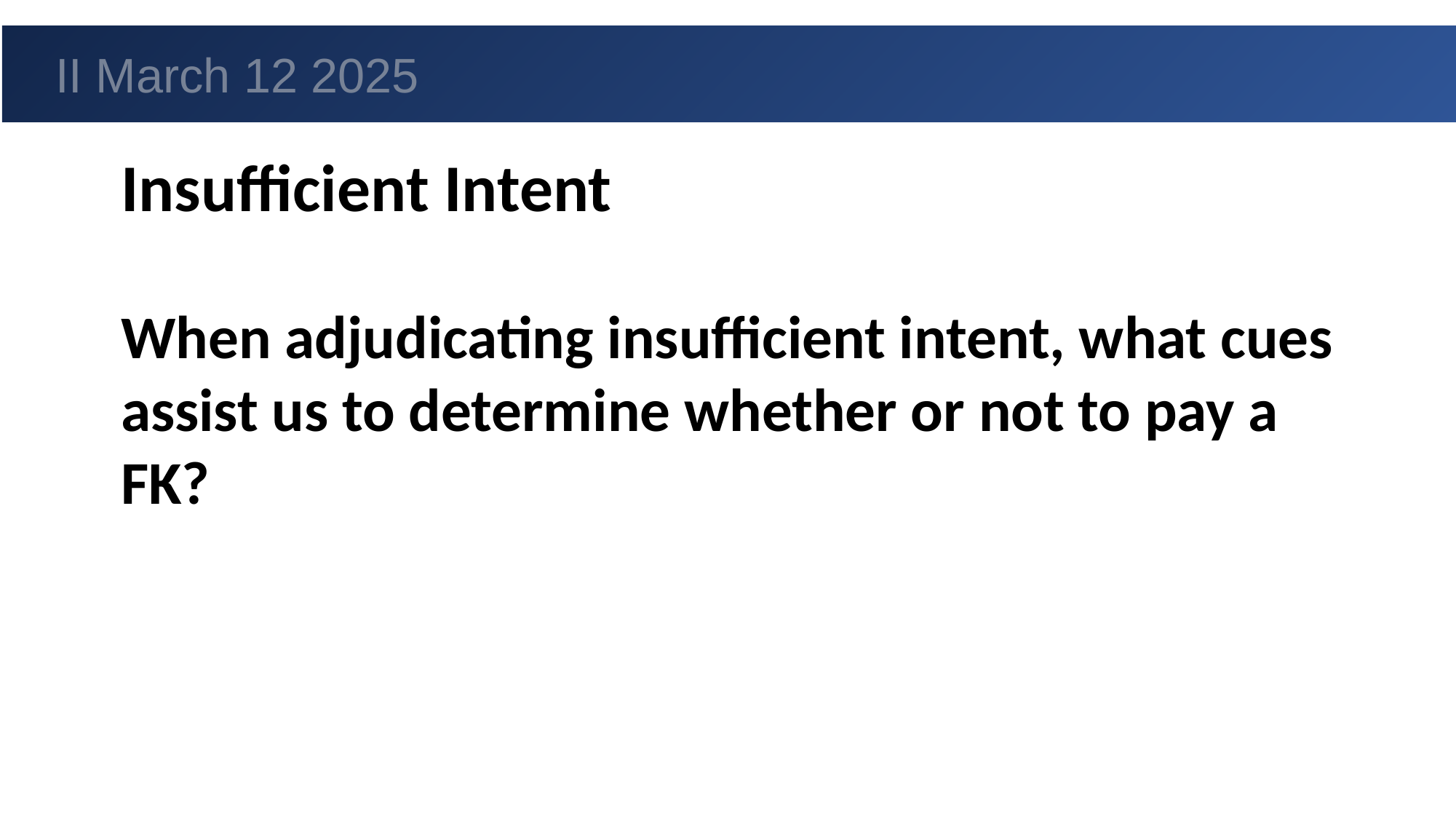

GUEST
II March 12 2025

Insufficient Intent

When adjudicating insufficient intent, what cues assist us to determine whether or not to pay a FK?